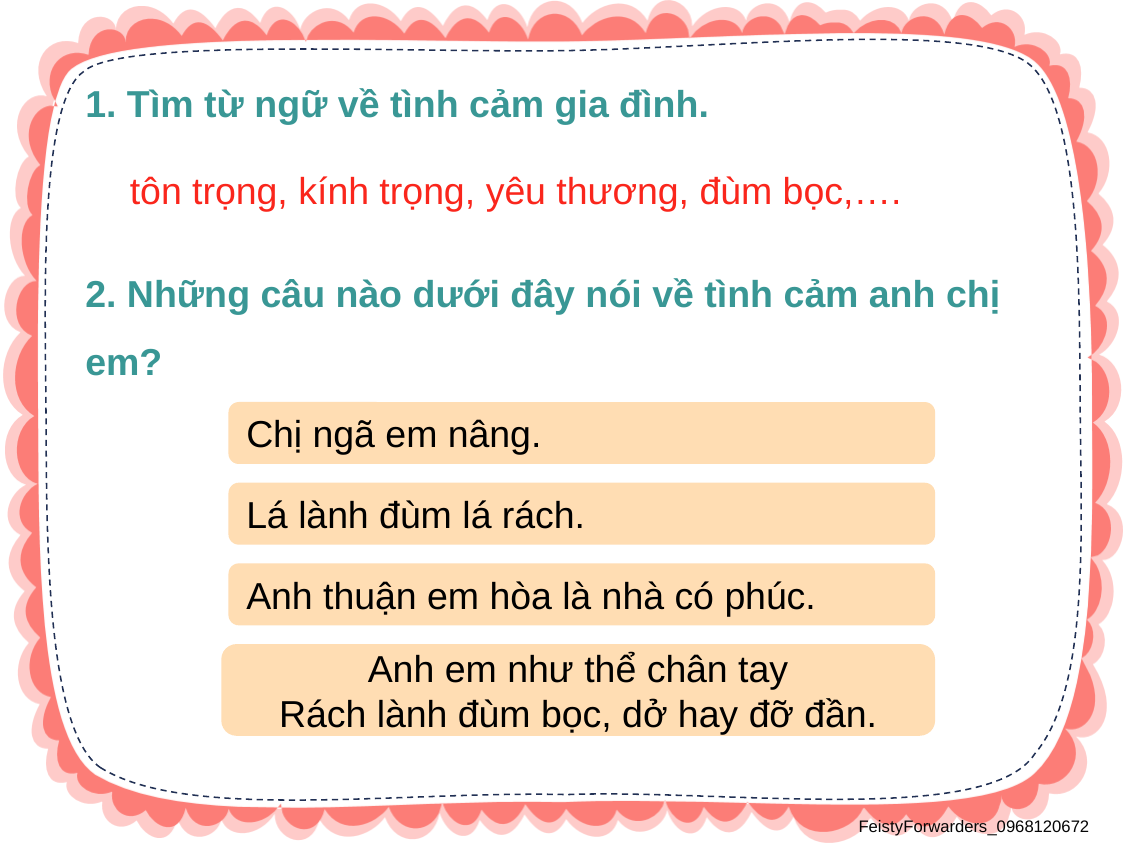

1. Tìm từ ngữ về tình cảm gia đình.
tôn trọng, kính trọng, yêu thương, đùm bọc,….
2. Những câu nào dưới đây nói về tình cảm anh chị em?
Chị ngã em nâng.
Lá lành đùm lá rách.
Anh thuận em hòa là nhà có phúc.
Anh em như thể chân tay
Rách lành đùm bọc, dở hay đỡ đần.